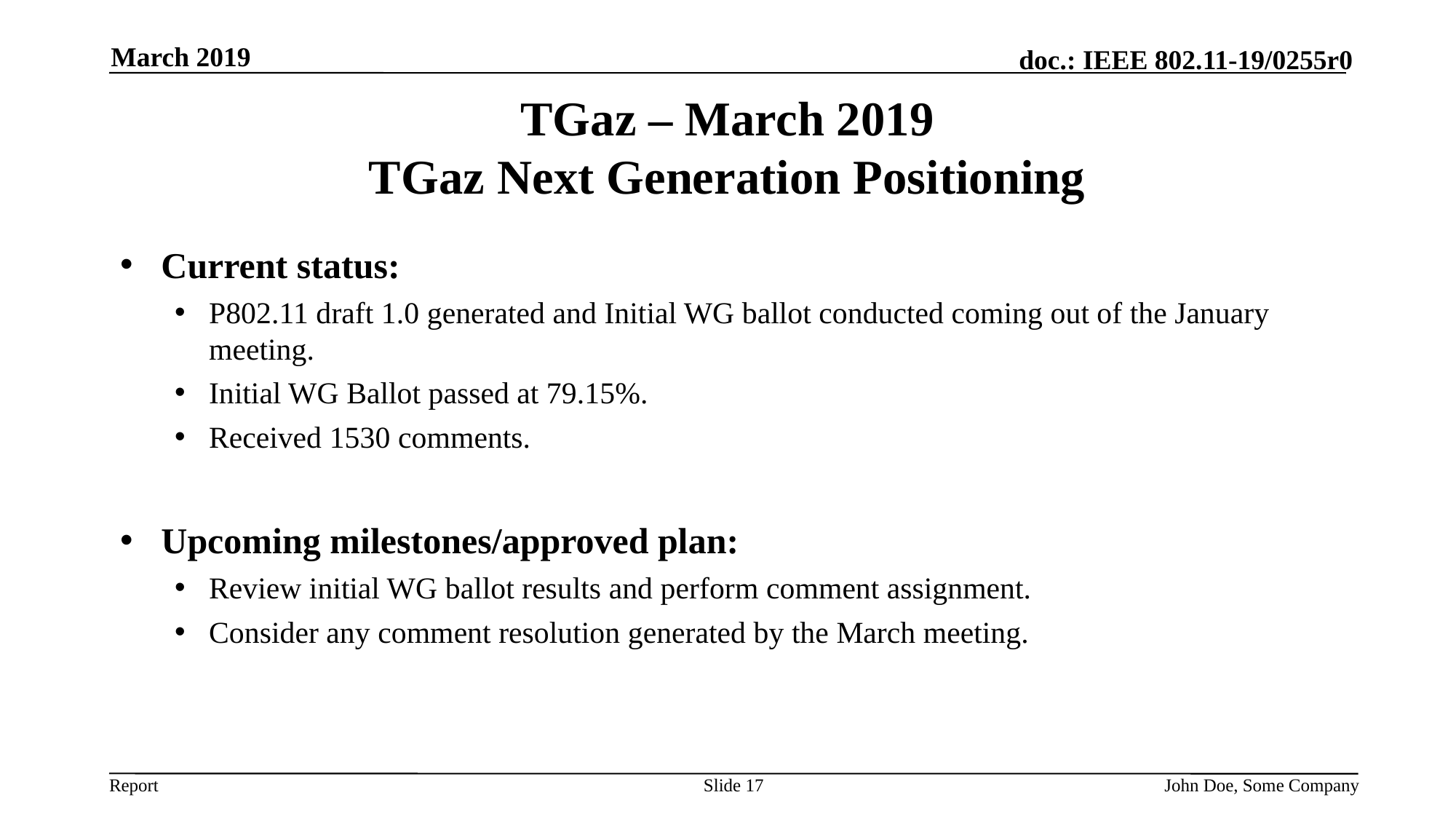

March 2019
# TGaz – March 2019 TGaz Next Generation Positioning
Current status:
P802.11 draft 1.0 generated and Initial WG ballot conducted coming out of the January meeting.
Initial WG Ballot passed at 79.15%.
Received 1530 comments.

Upcoming milestones/approved plan:
Review initial WG ballot results and perform comment assignment.
Consider any comment resolution generated by the March meeting.

Slide 17
John Doe, Some Company